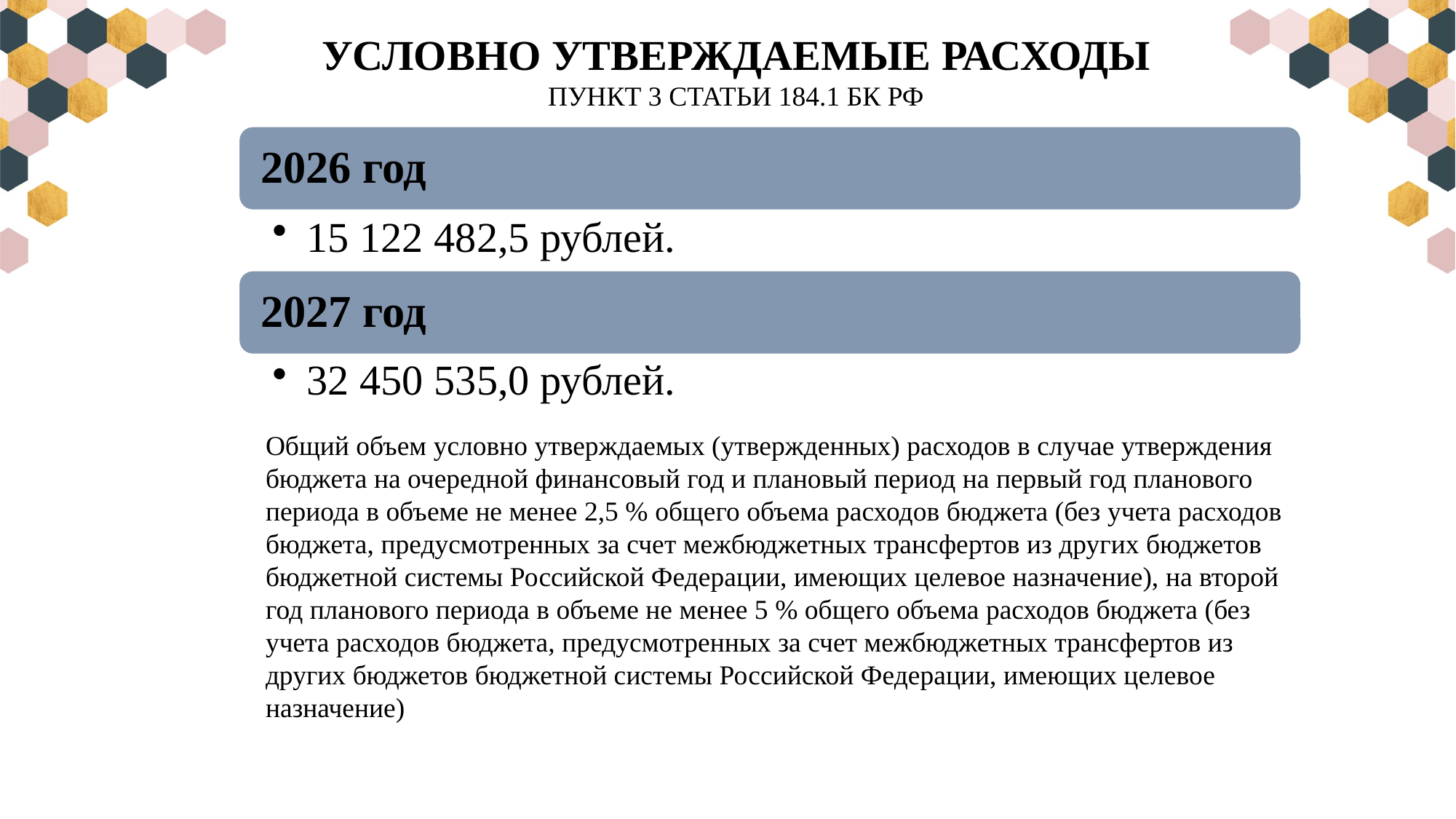

УСЛОВНО УТВЕРЖДАЕМЫЕ РАСХОДЫ
ПУНКТ 3 СТАТЬИ 184.1 БК РФ
2026 год
15 122 482,5 рублей.
2027 год
32 450 535,0 рублей.
Общий объем условно утверждаемых (утвержденных) расходов в случае утверждения бюджета на очередной финансовый год и плановый период на первый год планового периода в объеме не менее 2,5 % общего объема расходов бюджета (без учета расходов бюджета, предусмотренных за счет межбюджетных трансфертов из других бюджетов бюджетной системы Российской Федерации, имеющих целевое назначение), на второй год планового периода в объеме не менее 5 % общего объема расходов бюджета (без учета расходов бюджета, предусмотренных за счет межбюджетных трансфертов из других бюджетов бюджетной системы Российской Федерации, имеющих целевое назначение)